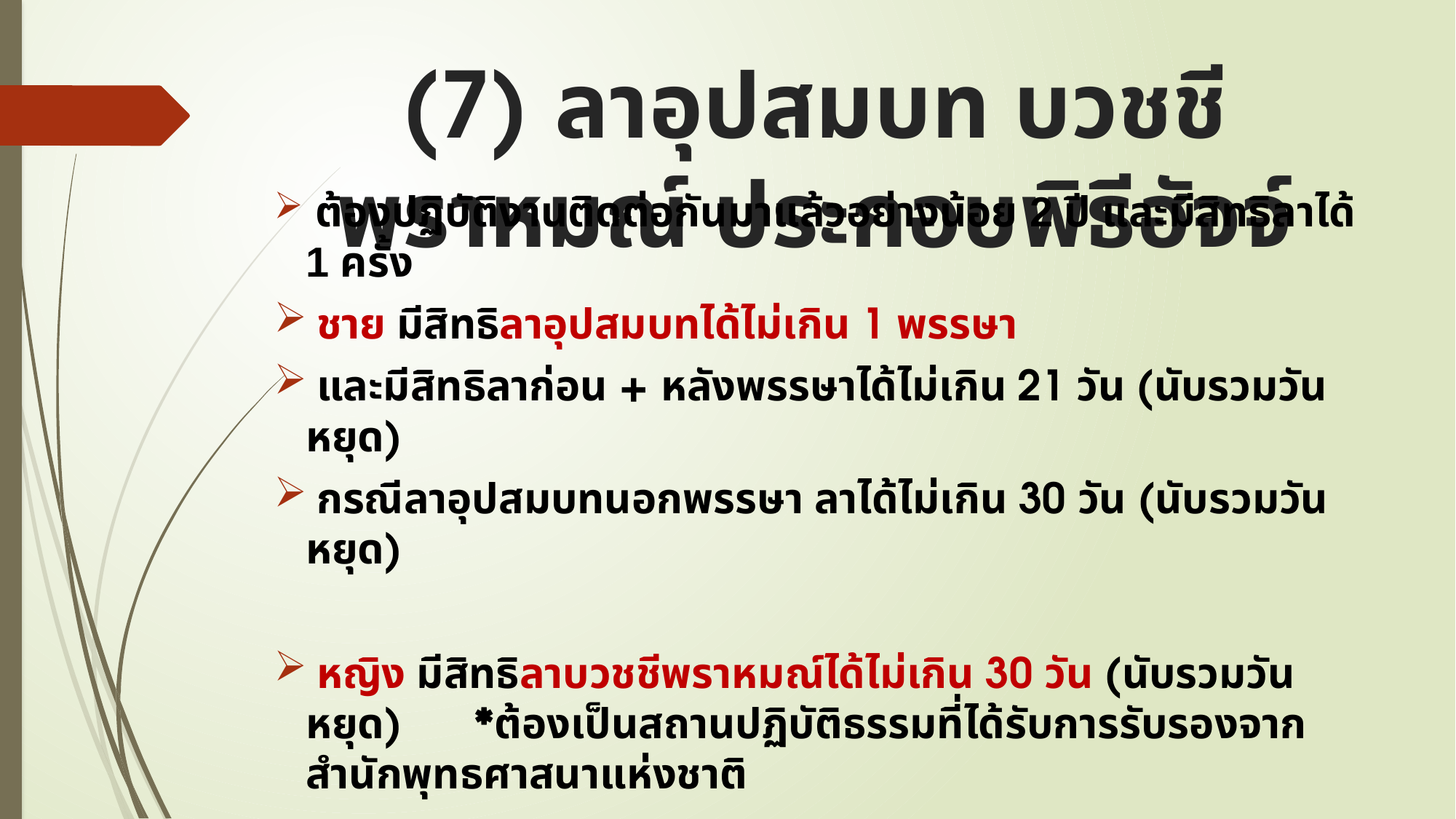

# (7) ลาอุปสมบท บวชชีพราหมณ์ ประกอบพิธีฮัจจ์
 ต้องปฏิบัติงานติดต่อกันมาแล้วอย่างน้อย 2 ปี และมีสิทธิลาได้ 1 ครั้ง
 ชาย มีสิทธิลาอุปสมบทได้ไม่เกิน 1 พรรษา
 และมีสิทธิลาก่อน + หลังพรรษาได้ไม่เกิน 21 วัน (นับรวมวันหยุด)
 กรณีลาอุปสมบทนอกพรรษา ลาได้ไม่เกิน 30 วัน (นับรวมวันหยุด)

 หญิง มีสิทธิลาบวชชีพราหมณ์ได้ไม่เกิน 30 วัน (นับรวมวันหยุด) 					*ต้องเป็นสถานปฏิบัติธรรมที่ได้รับการรับรองจากสำนักพุทธศาสนาแห่งชาติ